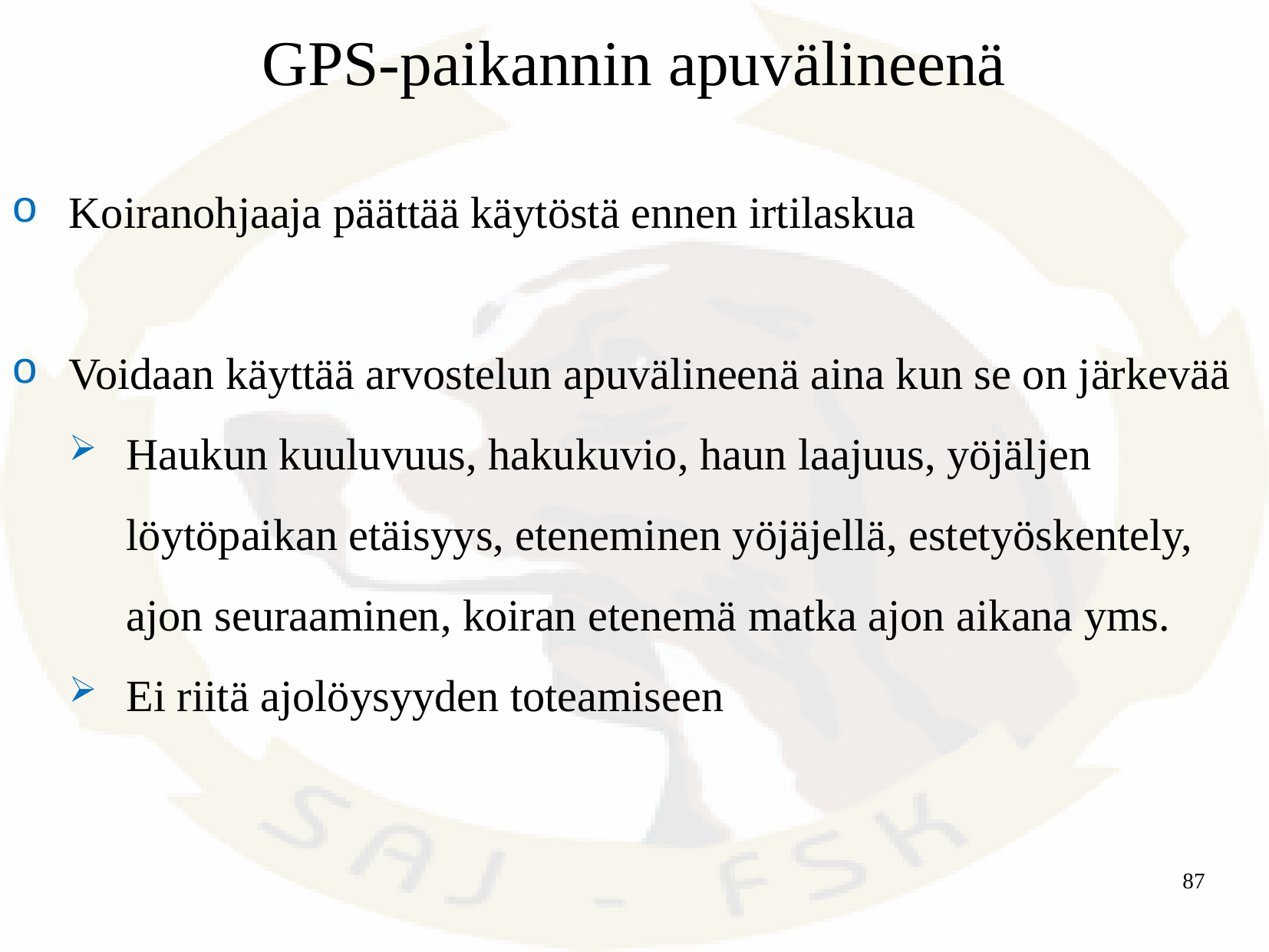

GPS-paikannin apuvälineenä
Koiranohjaaja päättää käytöstä ennen irtilaskua

Voidaan käyttää arvostelun apuvälineenä aina kun se on järkevää
Haukun kuuluvuus, hakukuvio, haun laajuus, yöjäljen löytöpaikan etäisyys, eteneminen yöjäjellä, estetyöskentely, ajon seuraaminen, koiran etenemä matka ajon aikana yms.
Ei riitä ajolöysyyden toteamiseen

87